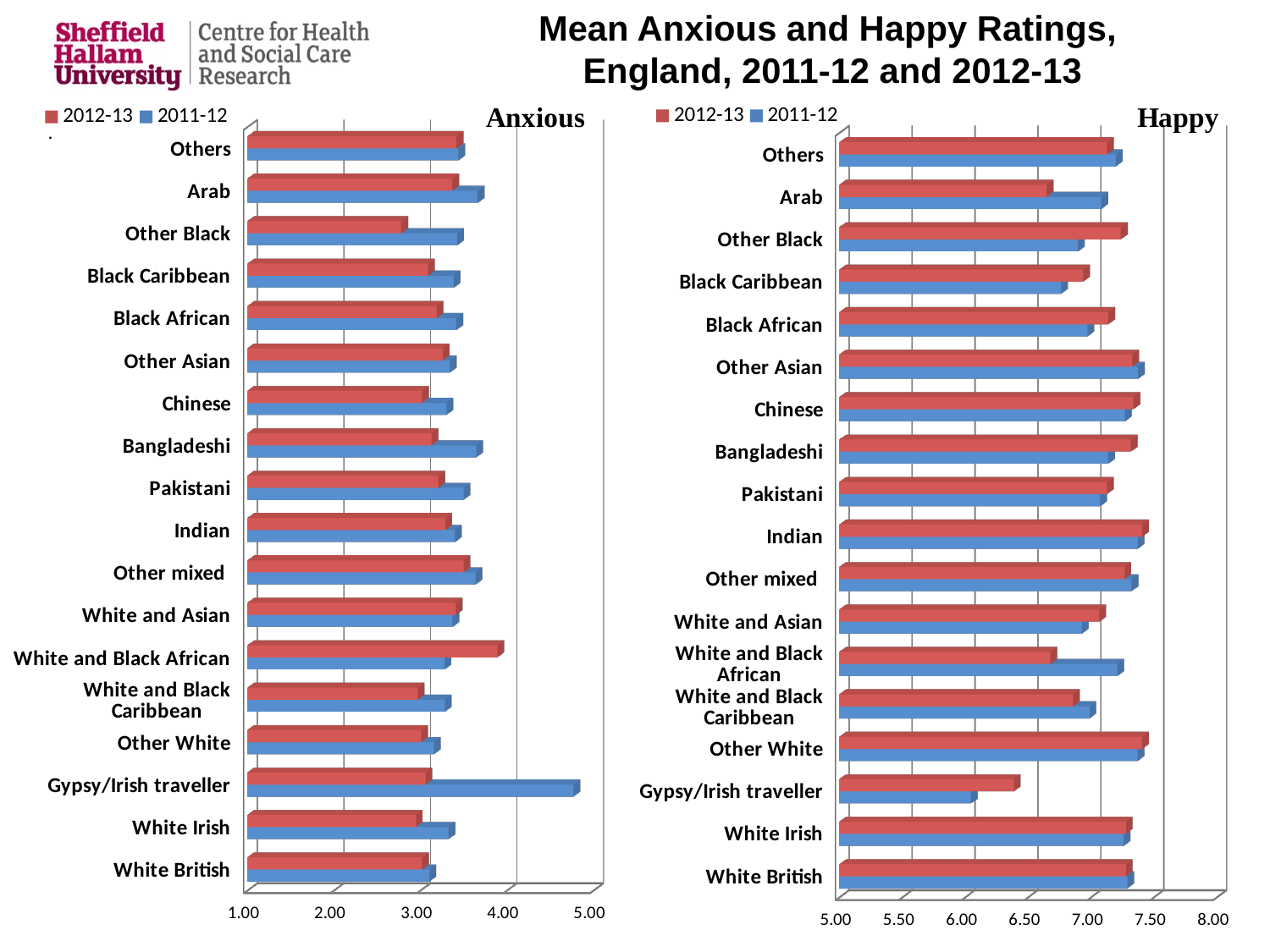

# Mean Anxious and Happy Ratings, England, 2011-12 and 2012-13

[unsupported chart]

[unsupported chart]

.